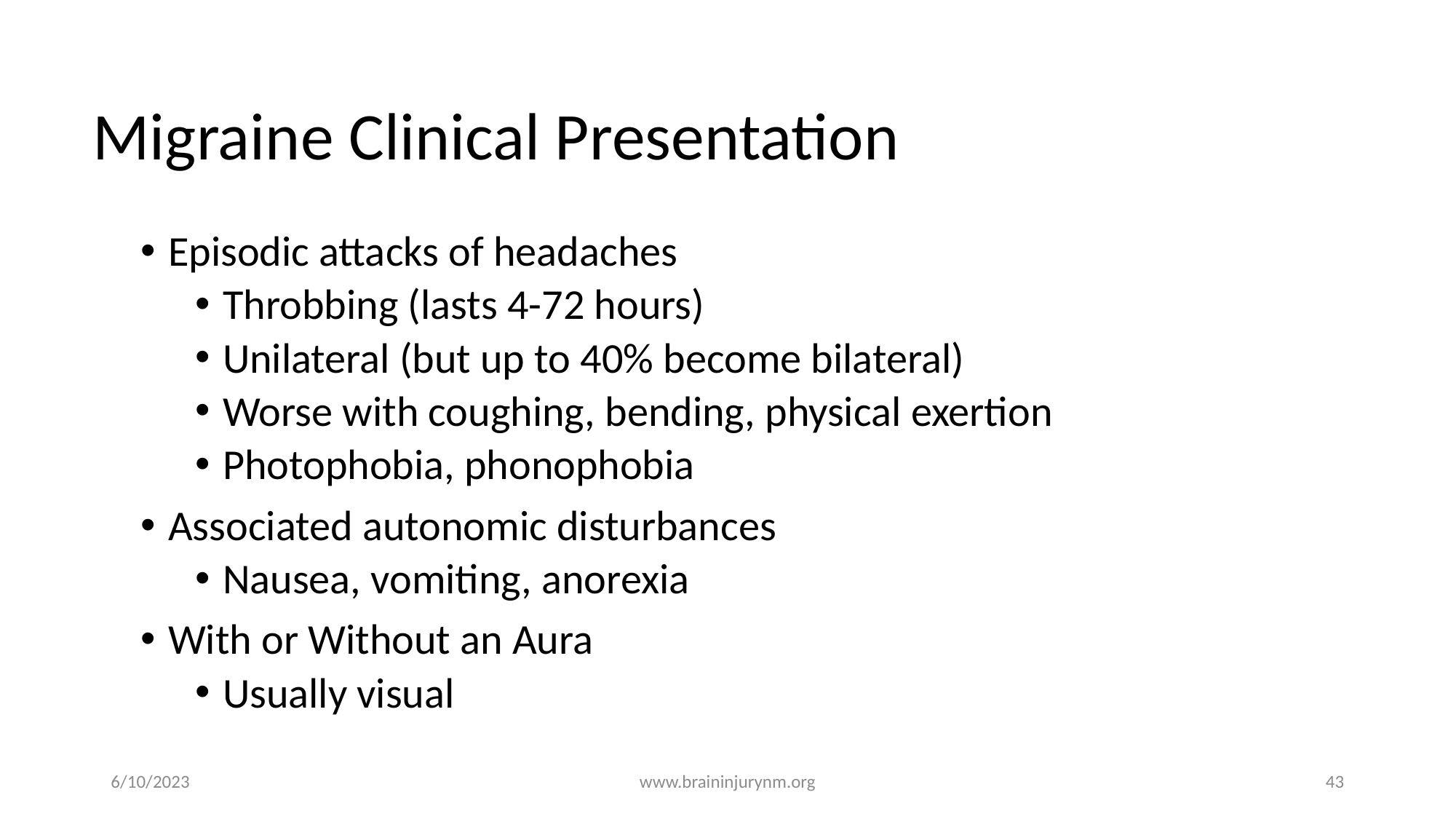

# Migraine Clinical Presentation
Episodic attacks of headaches
Throbbing (lasts 4-72 hours)
Unilateral (but up to 40% become bilateral)
Worse with coughing, bending, physical exertion
Photophobia, phonophobia
Associated autonomic disturbances
Nausea, vomiting, anorexia
With or Without an Aura
Usually visual

6/10/2023
www.braininjurynm.org
43